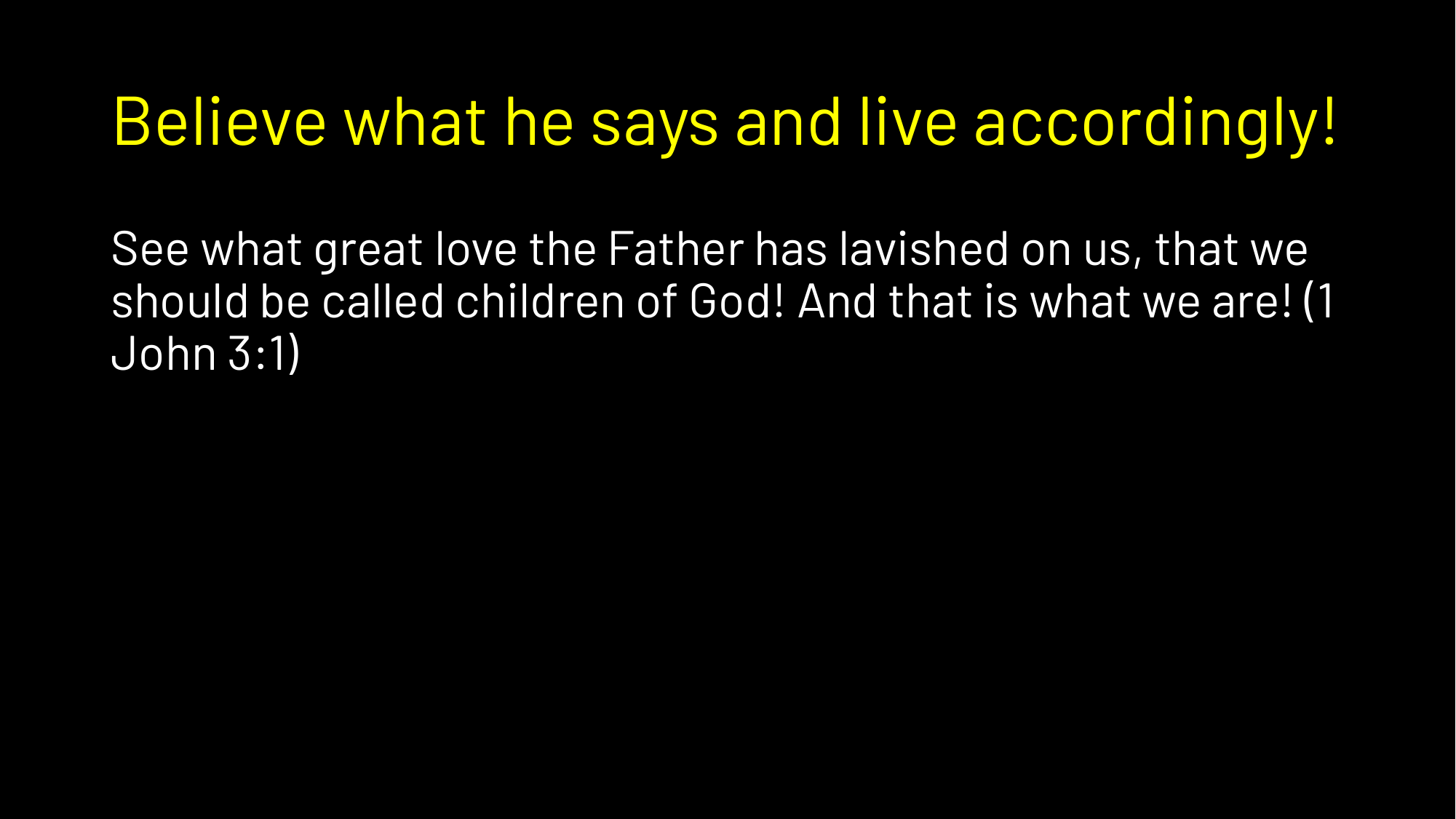

# Believe what he says and live accordingly!
See what great love the Father has lavished on us, that we should be called children of God! And that is what we are! (1 John 3:1)